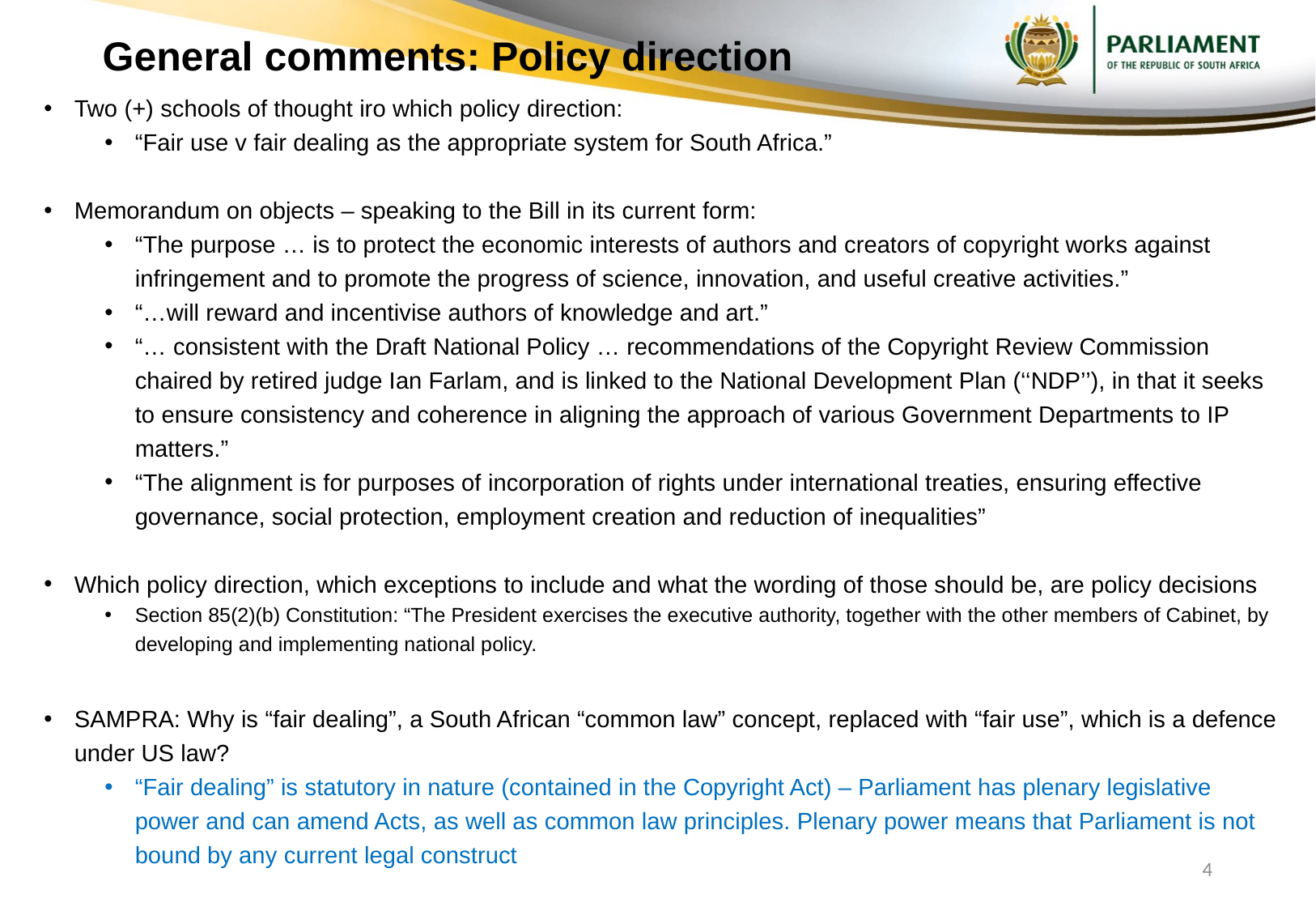

# General comments: Policy direction
Two (+) schools of thought iro which policy direction:
“Fair use v fair dealing as the appropriate system for South Africa.”

Memorandum on objects – speaking to the Bill in its current form:
“The purpose … is to protect the economic interests of authors and creators of copyright works against infringement and to promote the progress of science, innovation, and useful creative activities.”
“…will reward and incentivise authors of knowledge and art.”
“… consistent with the Draft National Policy … recommendations of the Copyright Review Commission chaired by retired judge Ian Farlam, and is linked to the National Development Plan (‘‘NDP’’), in that it seeks to ensure consistency and coherence in aligning the approach of various Government Departments to IP matters.”
“The alignment is for purposes of incorporation of rights under international treaties, ensuring effective governance, social protection, employment creation and reduction of inequalities”

Which policy direction, which exceptions to include and what the wording of those should be, are policy decisions
Section 85(2)(b) Constitution: “The President exercises the executive authority, together with the other members of Cabinet, by developing and implementing national policy.

SAMPRA: Why is “fair dealing”, a South African “common law” concept, replaced with “fair use”, which is a defence under US law?
“Fair dealing” is statutory in nature (contained in the Copyright Act) – Parliament has plenary legislative power and can amend Acts, as well as common law principles. Plenary power means that Parliament is not bound by any current legal construct
4